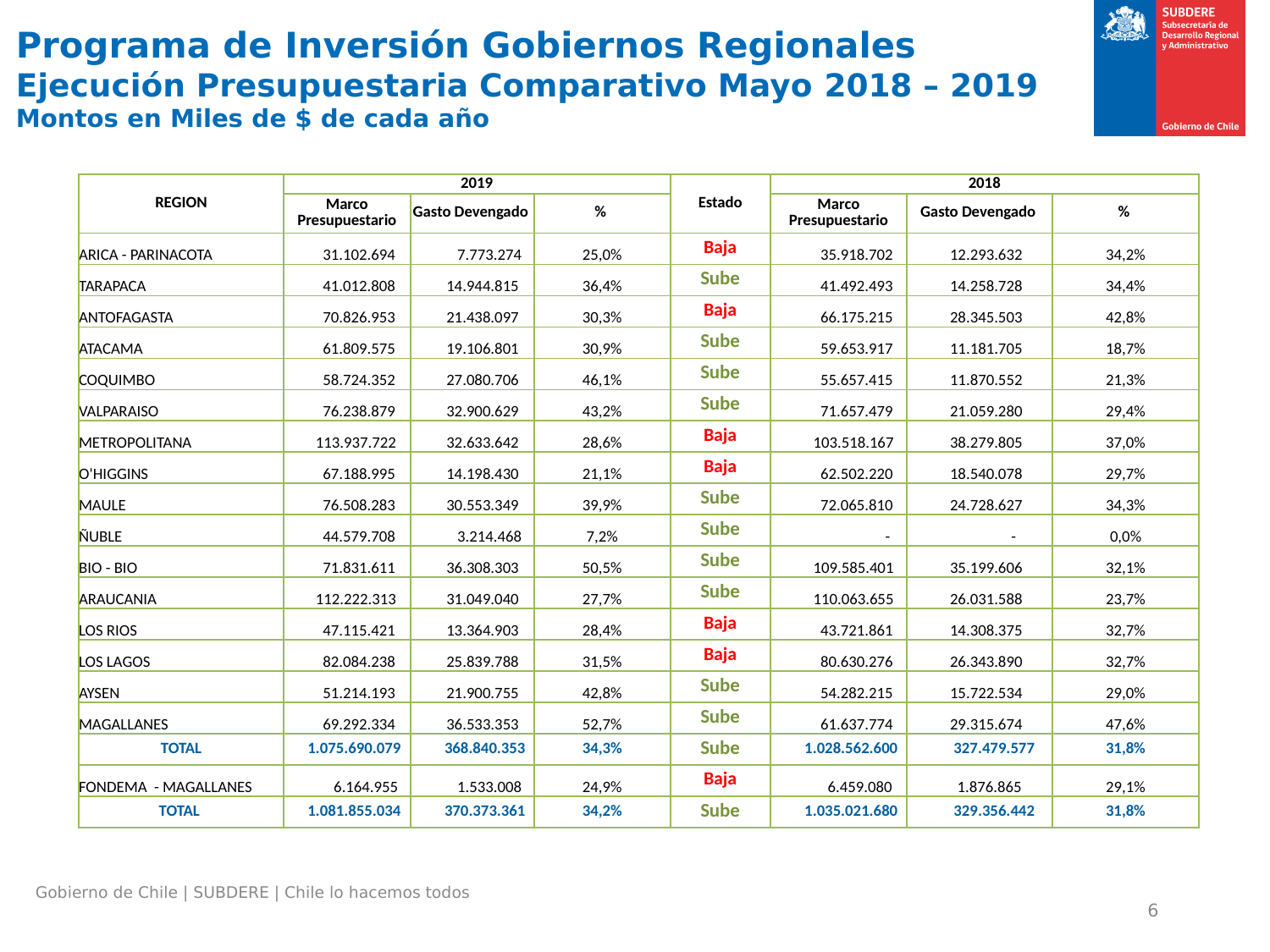

|  | 2014 |  |  |  | 2013 |  |  |
| --- | --- | --- | --- | --- | --- | --- | --- |
| REGION | Marco Medición | Gasto Devengado | % |  | Marco Medición | Gasto Devengado | % |
| TARAPACA | 33.195.112 | 19.906.073 | 60,0% |  | 37.185.388 | 22.384.036 | 60,2% |
| ANTOFAGASTA | 67.085.869 | 48.005.743 | 71,6% |  | 64.284.118 | 41.983.458 | 65,3% |
| ATACAMA | 42.693.587 | 27.719.286 | 64,9% |  | 41.688.832 | 22.651.802 | 54,3% |
| COQUIMBO | 51.495.539 | 38.241.655 | 74,3% |  | 50.302.290 | 32.969.866 | 65,5% |
| VALPARAISO | 62.726.027 | 35.728.639 | 57,0% |  | 63.215.750 | 41.733.223 | 66,0% |
| O'HIGGINS | 50.314.337 | 33.664.768 | 66,9% |  | 55.386.523 | 31.245.264 | 56,4% |
| MAULE | 58.376.243 | 34.705.154 | 59,5% |  | 70.533.159 | 43.494.077 | 61,7% |
| BIO - BIO | 86.945.037 | 69.741.410 | 80,2% |  | 92.281.768 | 63.927.619 | 69,3% |
| ARAUCANIA | 71.447.697 | 47.521.121 | 66,5% |  | 82.279.006 | 45.770.971 | 55,6% |
| LOS LAGOS | 74.267.786 | 50.902.376 | 68,5% |  | 68.213.923 | 45.535.518 | 66,8% |
| AYSEN | 38.024.553 | 27.515.650 | 72,4% |  | 36.135.038 | 22.346.369 | 61,8% |
| MAGALLANES | 35.753.436 | 23.545.121 | 65,9% |  | 35.904.154 | 23.742.059 | 66,1% |
| METROPOLITANA | 105.821.919 | 66.997.871 | 63,3% |  | 99.443.819 | 68.644.688 | 69,0% |
| LOS RIOS | 39.353.686 | 21.323.046 | 54,2% |  | 44.904.062 | 29.448.698 | 65,6% |
| ARICA - PARINACOTA | 22.196.574 | 15.047.228 | 67,8% |  | 27.281.105 | 15.392.998 | 56,4% |
| TOTAL | 839.697.402 | 560.565.141 | 66,8% |  | 869.038.933 | 551.270.645 | 63,4% |
# Programa de Inversión Gobiernos Regionales Ejecución Presupuestaria Comparativo Mayo 2018 – 2019  Montos en Miles de $ de cada año
| REGION | 2019 |  |  | Estado | 2018 |  |  |
| --- | --- | --- | --- | --- | --- | --- | --- |
|  | Marco Presupuestario | Gasto Devengado | % |  | Marco Presupuestario | Gasto Devengado | % |
| ARICA - PARINACOTA | 31.102.694 | 7.773.274 | 25,0% | Baja | 35.918.702 | 12.293.632 | 34,2% |
| TARAPACA | 41.012.808 | 14.944.815 | 36,4% | Sube | 41.492.493 | 14.258.728 | 34,4% |
| ANTOFAGASTA | 70.826.953 | 21.438.097 | 30,3% | Baja | 66.175.215 | 28.345.503 | 42,8% |
| ATACAMA | 61.809.575 | 19.106.801 | 30,9% | Sube | 59.653.917 | 11.181.705 | 18,7% |
| COQUIMBO | 58.724.352 | 27.080.706 | 46,1% | Sube | 55.657.415 | 11.870.552 | 21,3% |
| VALPARAISO | 76.238.879 | 32.900.629 | 43,2% | Sube | 71.657.479 | 21.059.280 | 29,4% |
| METROPOLITANA | 113.937.722 | 32.633.642 | 28,6% | Baja | 103.518.167 | 38.279.805 | 37,0% |
| O'HIGGINS | 67.188.995 | 14.198.430 | 21,1% | Baja | 62.502.220 | 18.540.078 | 29,7% |
| MAULE | 76.508.283 | 30.553.349 | 39,9% | Sube | 72.065.810 | 24.728.627 | 34,3% |
| ÑUBLE | 44.579.708 | 3.214.468 | 7,2% | Sube | - | - | 0,0% |
| BIO - BIO | 71.831.611 | 36.308.303 | 50,5% | Sube | 109.585.401 | 35.199.606 | 32,1% |
| ARAUCANIA | 112.222.313 | 31.049.040 | 27,7% | Sube | 110.063.655 | 26.031.588 | 23,7% |
| LOS RIOS | 47.115.421 | 13.364.903 | 28,4% | Baja | 43.721.861 | 14.308.375 | 32,7% |
| LOS LAGOS | 82.084.238 | 25.839.788 | 31,5% | Baja | 80.630.276 | 26.343.890 | 32,7% |
| AYSEN | 51.214.193 | 21.900.755 | 42,8% | Sube | 54.282.215 | 15.722.534 | 29,0% |
| MAGALLANES | 69.292.334 | 36.533.353 | 52,7% | Sube | 61.637.774 | 29.315.674 | 47,6% |
| TOTAL | 1.075.690.079 | 368.840.353 | 34,3% | Sube | 1.028.562.600 | 327.479.577 | 31,8% |
| FONDEMA - MAGALLANES | 6.164.955 | 1.533.008 | 24,9% | Baja | 6.459.080 | 1.876.865 | 29,1% |
| TOTAL | 1.081.855.034 | 370.373.361 | 34,2% | Sube | 1.035.021.680 | 329.356.442 | 31,8% |
Gobierno de Chile | SUBDERE | Chile lo hacemos todos
6